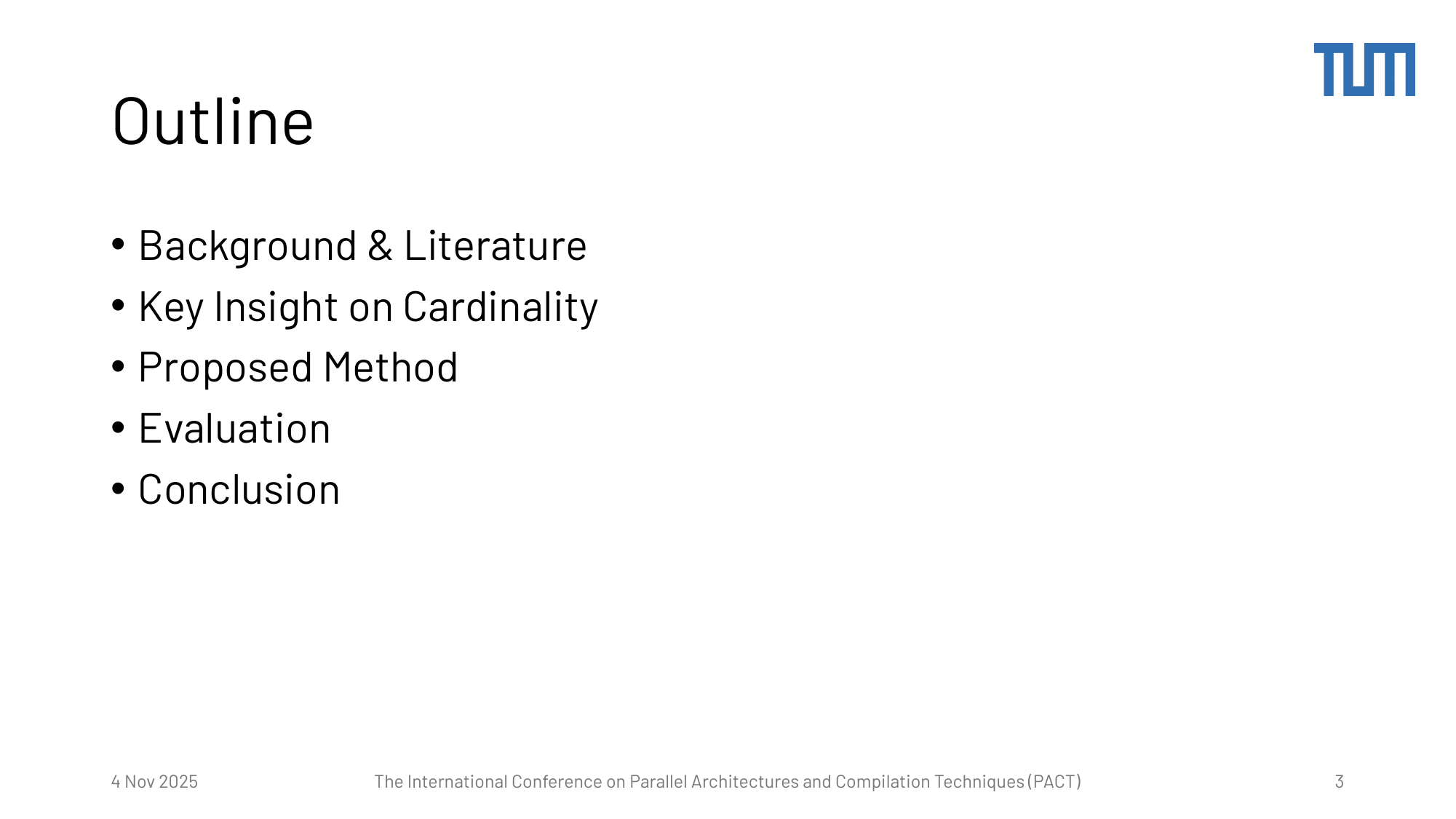

# Outline
Background & Literature
Key Insight on Cardinality
Proposed Method
Evaluation
Conclusion

4 Nov 2025
The International Conference on Parallel Architectures and Compilation Techniques (PACT)
3